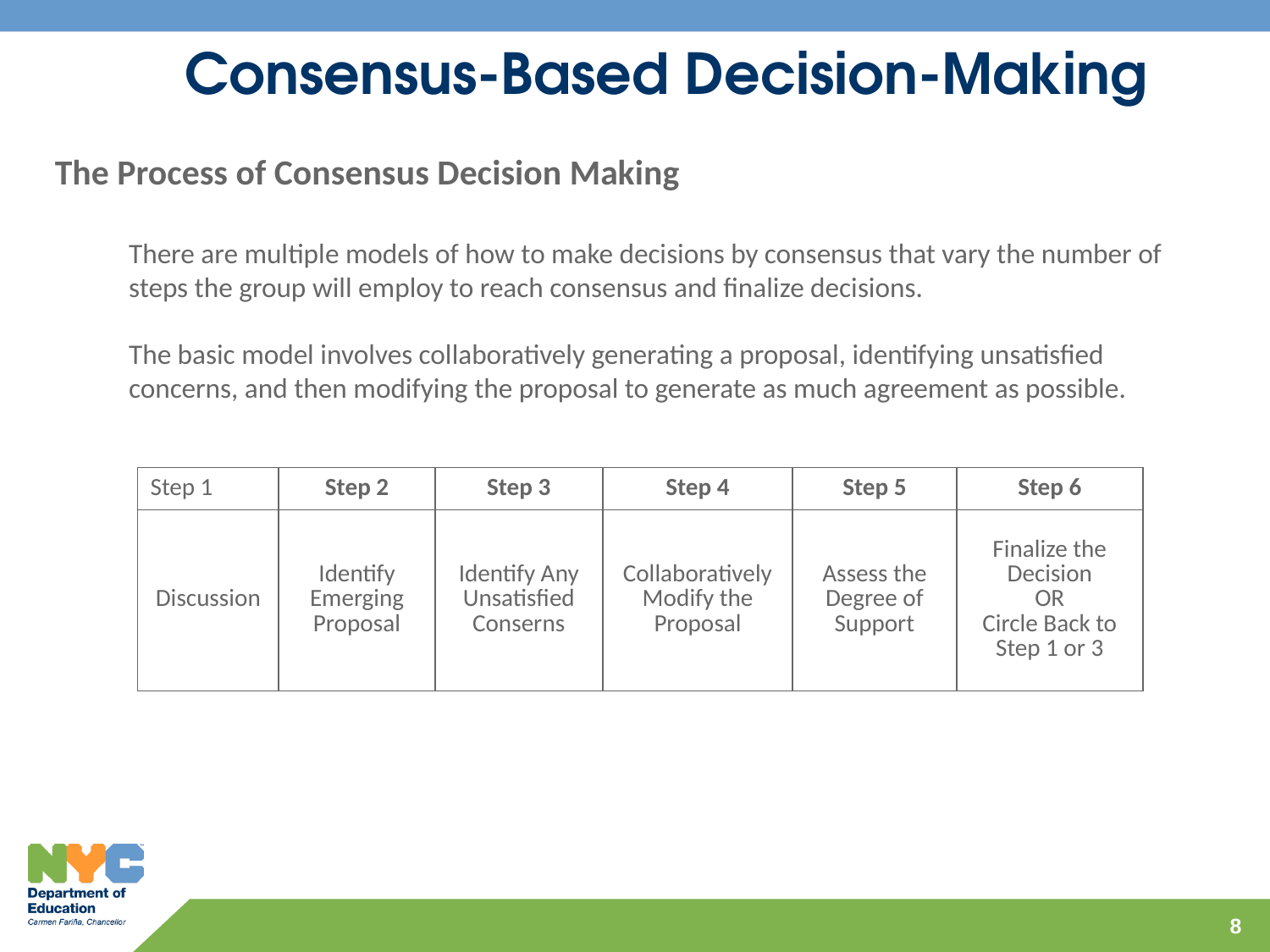

Consensus-Based Decision-Making
The Process of Consensus Decision Making
There are multiple models of how to make decisions by consensus that vary the number of steps the group will employ to reach consensus and finalize decisions.

The basic model involves collaboratively generating a proposal, identifying unsatisfied concerns, and then modifying the proposal to generate as much agreement as possible.
| Step 1 | Step 2 | Step 3 | Step 4 | Step 5 | Step 6 |
| --- | --- | --- | --- | --- | --- |
| Discussion | Identify Emerging Proposal | Identify Any Unsatisfied Conserns | Collaboratively Modify the Proposal | Assess the Degree of Support | Finalize the Decision OR Circle Back to Step 1 or 3 |
8